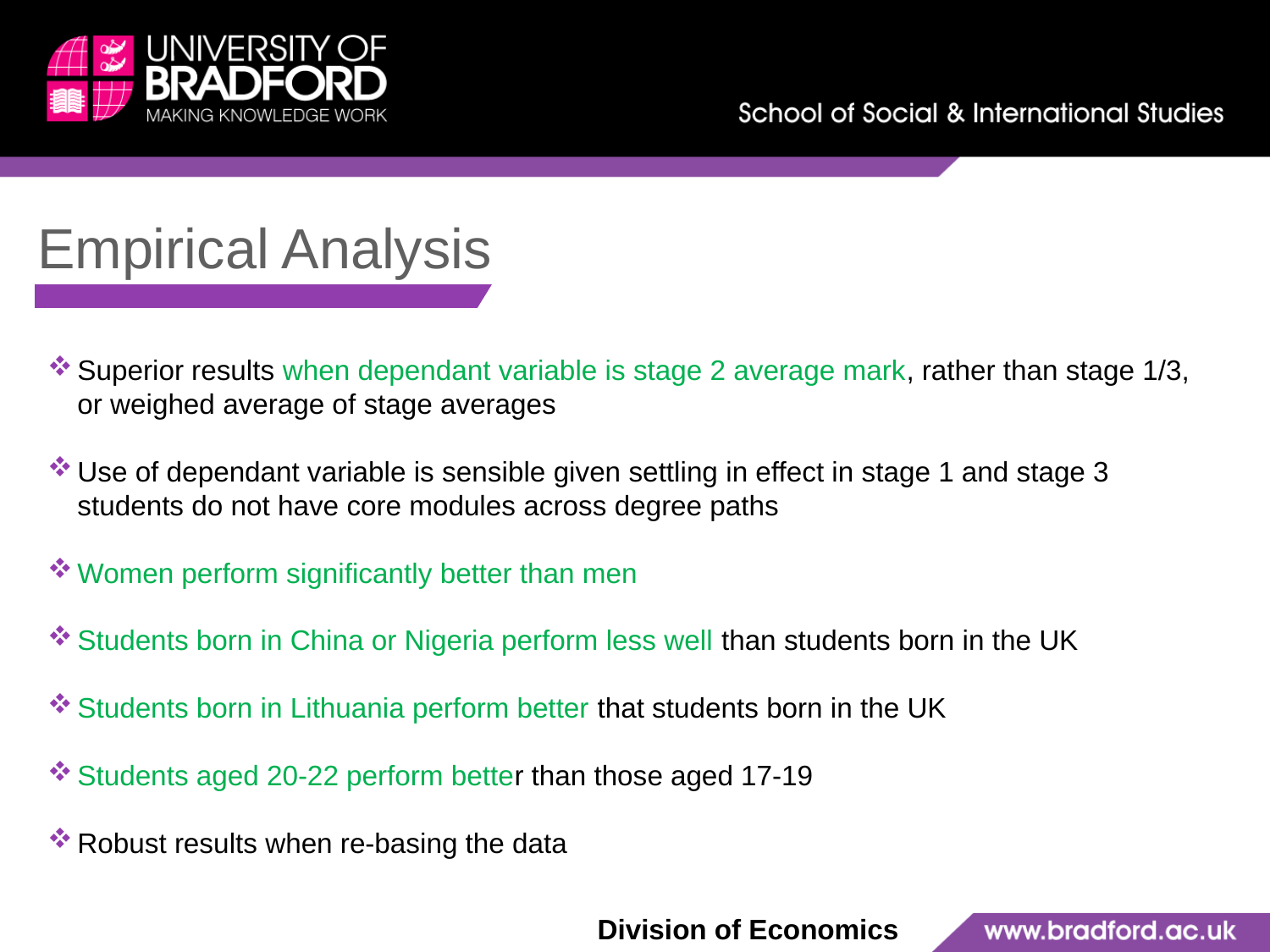

Empirical Analysis

Superior results when dependant variable is stage 2 average mark, rather than stage 1/3, or weighed average of stage averages

Use of dependant variable is sensible given settling in effect in stage 1 and stage 3 students do not have core modules across degree paths

Women perform significantly better than men

Students born in China or Nigeria perform less well than students born in the UK

Students born in Lithuania perform better that students born in the UK

Students aged 20-22 perform better than those aged 17-19

Robust results when re-basing the data

Division of Economics